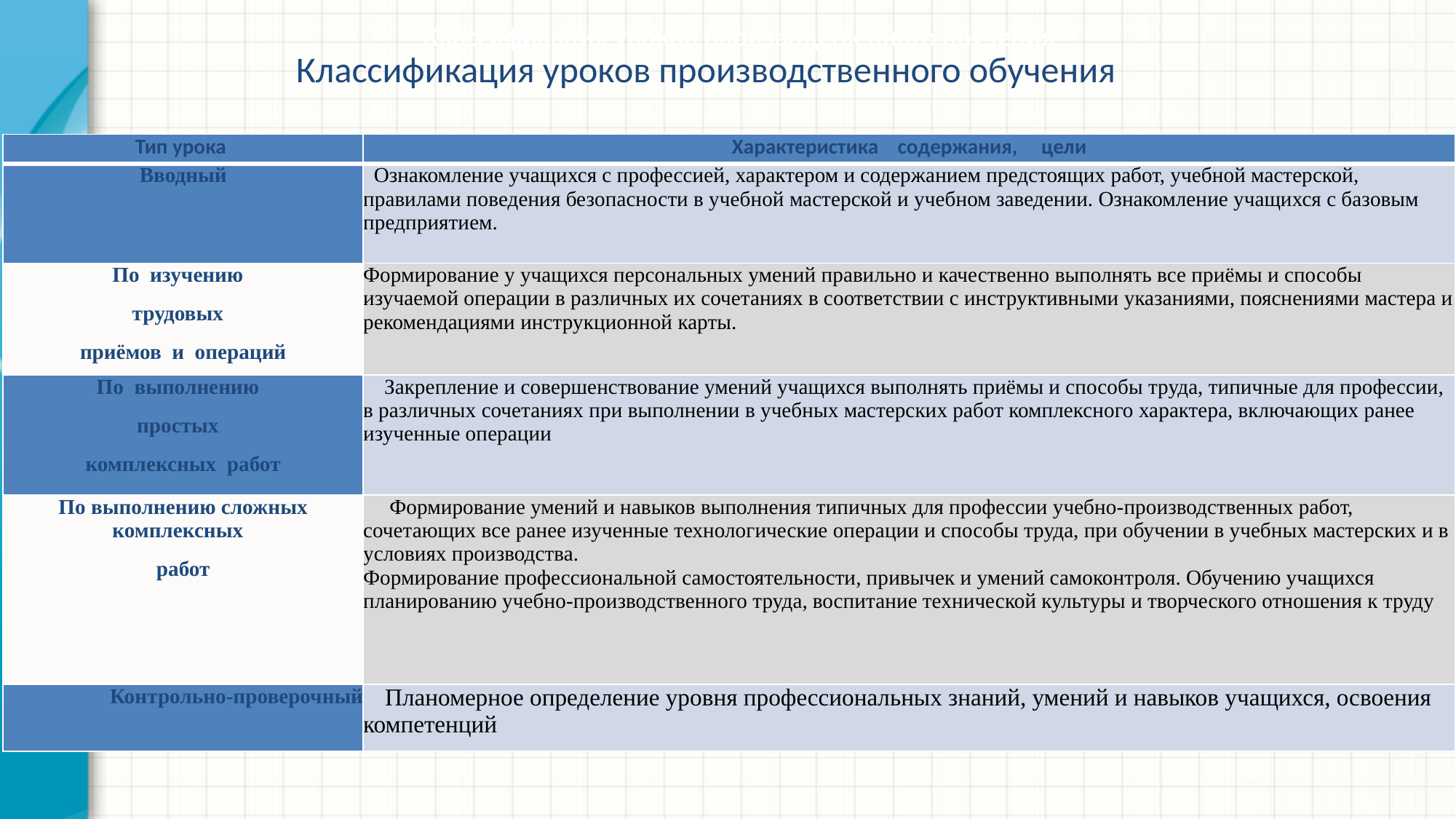

Классификация уроков производственного обучения
Классификация уроков производственного обучения
| Тип урока | Характеристика    содержания,     цели |
| --- | --- |
| Вводный | Ознакомление учащихся с профессией, характером и содержанием предстоящих работ, учебной мастерской, правилами поведения безопасности в учебной мастерской и учебном заведении. Ознакомление учащихся с базовым предприятием. |
| По  изучению  трудовых  приёмов  и  операций | Формирование у учащихся персональных умений правильно и качественно выполнять все приёмы и способы изучаемой операции в различных их сочетаниях в соответствии с инструктивными указаниями, пояснениями мастера и рекомендациями инструкционной карты. |
| По  выполнению  простых  комплексных  работ | Закрепление и совершенствование умений учащихся выполнять приёмы и способы труда, типичные для профессии, в различных сочетаниях при выполнении в учебных мастерских работ комплексного характера, включающих ранее изученные операции |
| По выполнению сложных комплексных  работ | Формирование умений и навыков выполнения типичных для профессии учебно-производственных работ, сочетающих все ранее изученные технологические операции и способы труда, при обучении в учебных мастерских и в условиях производства. Формирование профессиональной самостоятельности, привычек и умений самоконтроля. Обучению учащихся планированию учебно-производственного труда, воспитание технической культуры и творческого отношения к труду |
| Контрольно-проверочный | Планомерное определение уровня профессиональных знаний, умений и навыков учащихся, освоения компетенций |